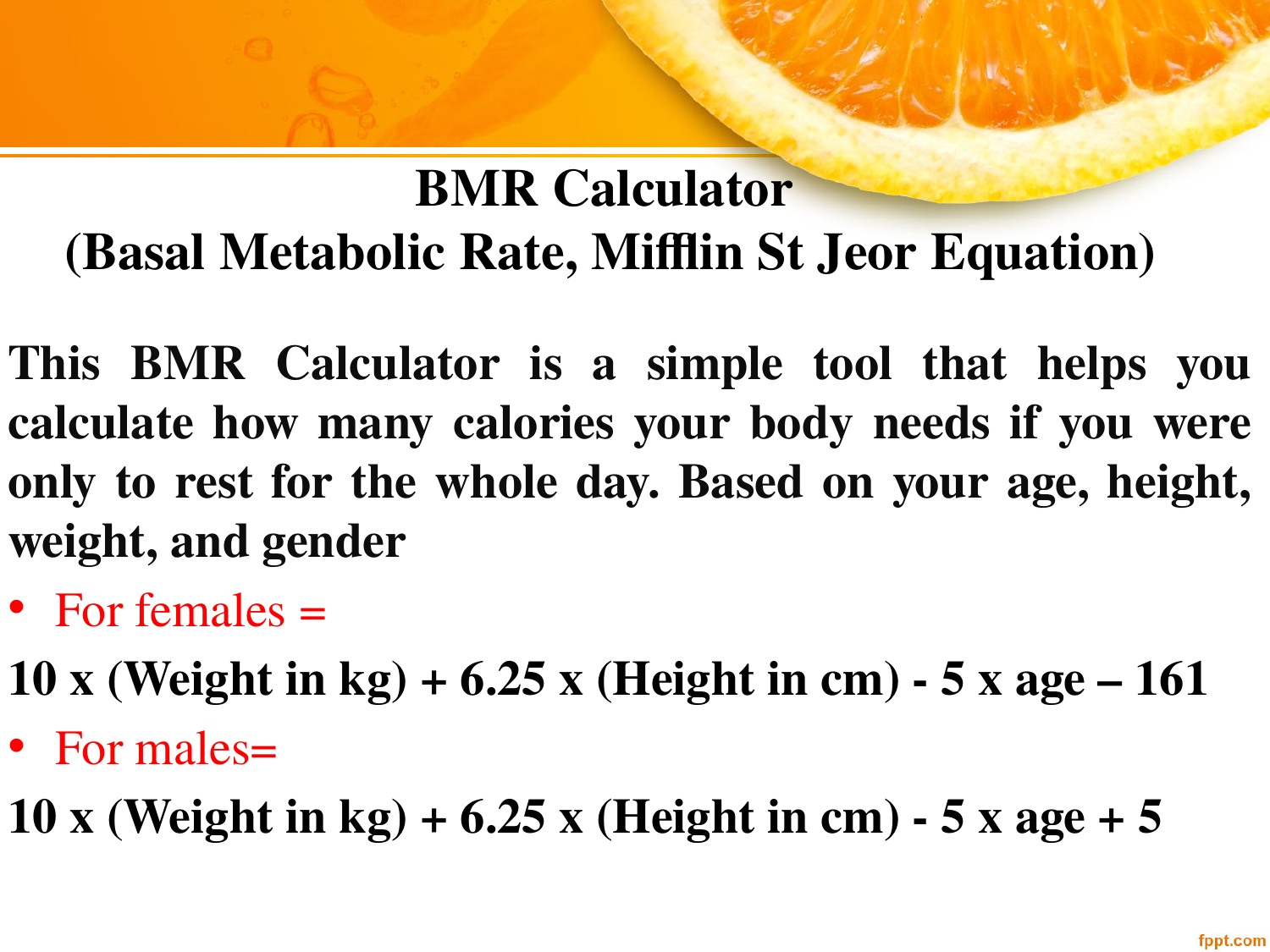

# BMR Calculator (Basal Metabolic Rate, Mifflin St Jeor Equation)
This BMR Calculator is a simple tool that helps you calculate how many calories your body needs if you were only to rest for the whole day. Based on your age, height, weight, and gender
For females =
10 x (Weight in kg) + 6.25 x (Height in cm) - 5 x age – 161
For males=
10 x (Weight in kg) + 6.25 x (Height in cm) - 5 x age + 5